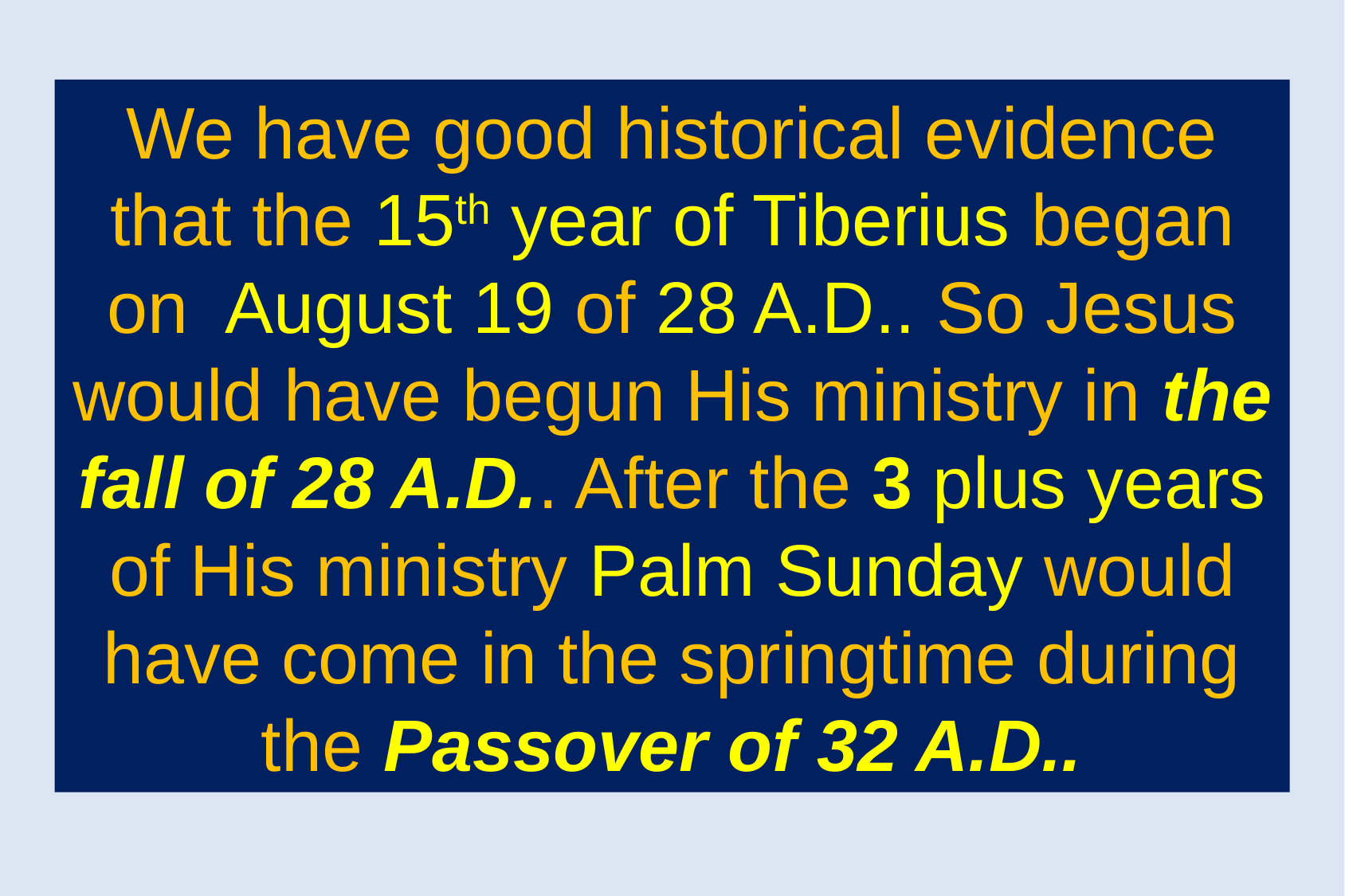

We have good historical evidence that the 15th year of Tiberius began on  August 19 of 28 A.D.. So Jesus would have begun His ministry in the fall of 28 A.D.. After the 3 plus years of His ministry Palm Sunday would have come in the springtime during the Passover of 32 A.D..